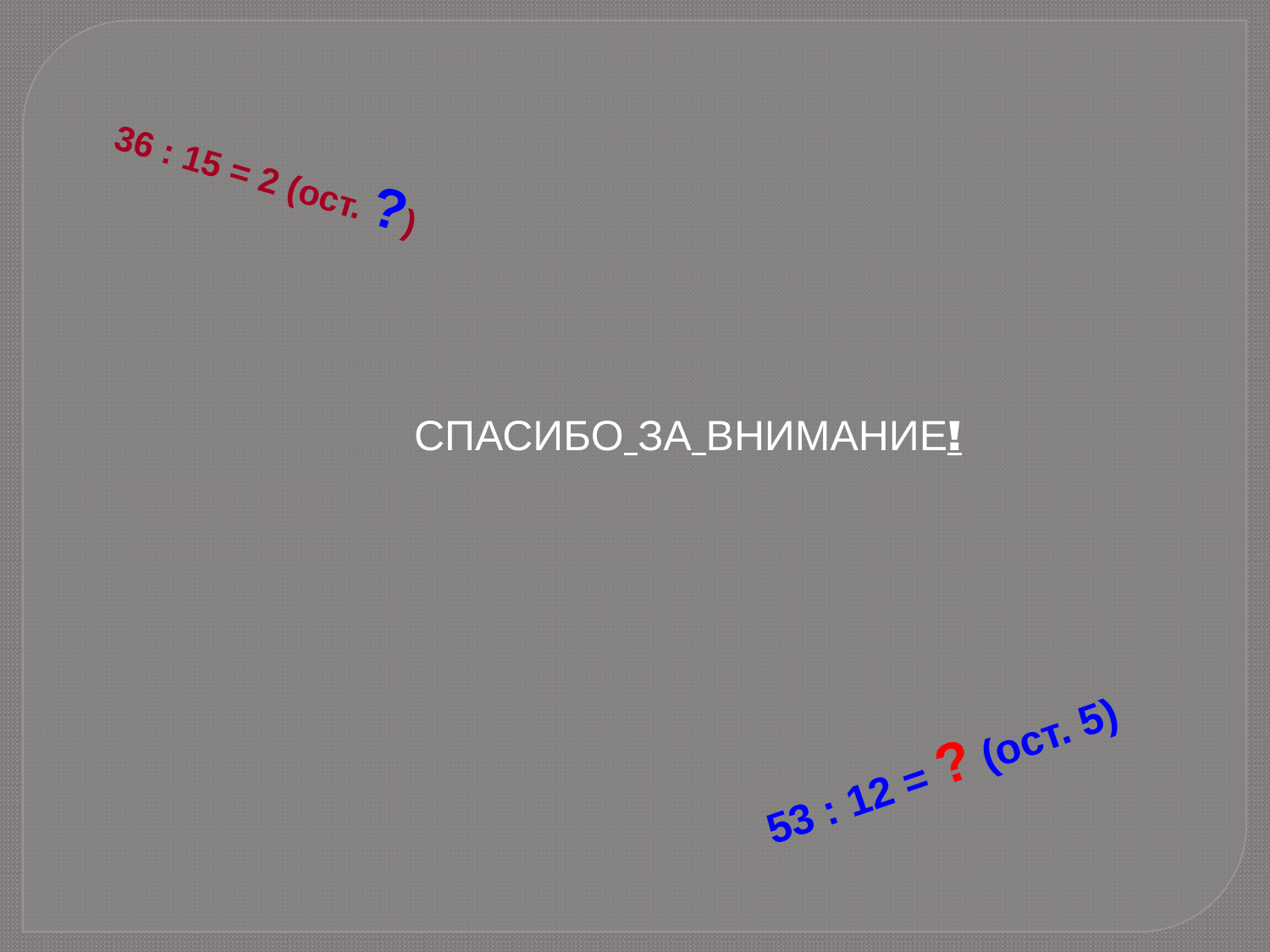

36 : 15 = 2 (ост. ?)
СПАСИБО ЗА ВНИМАНИЕ!
53 : 12 = ? (ост. 5)